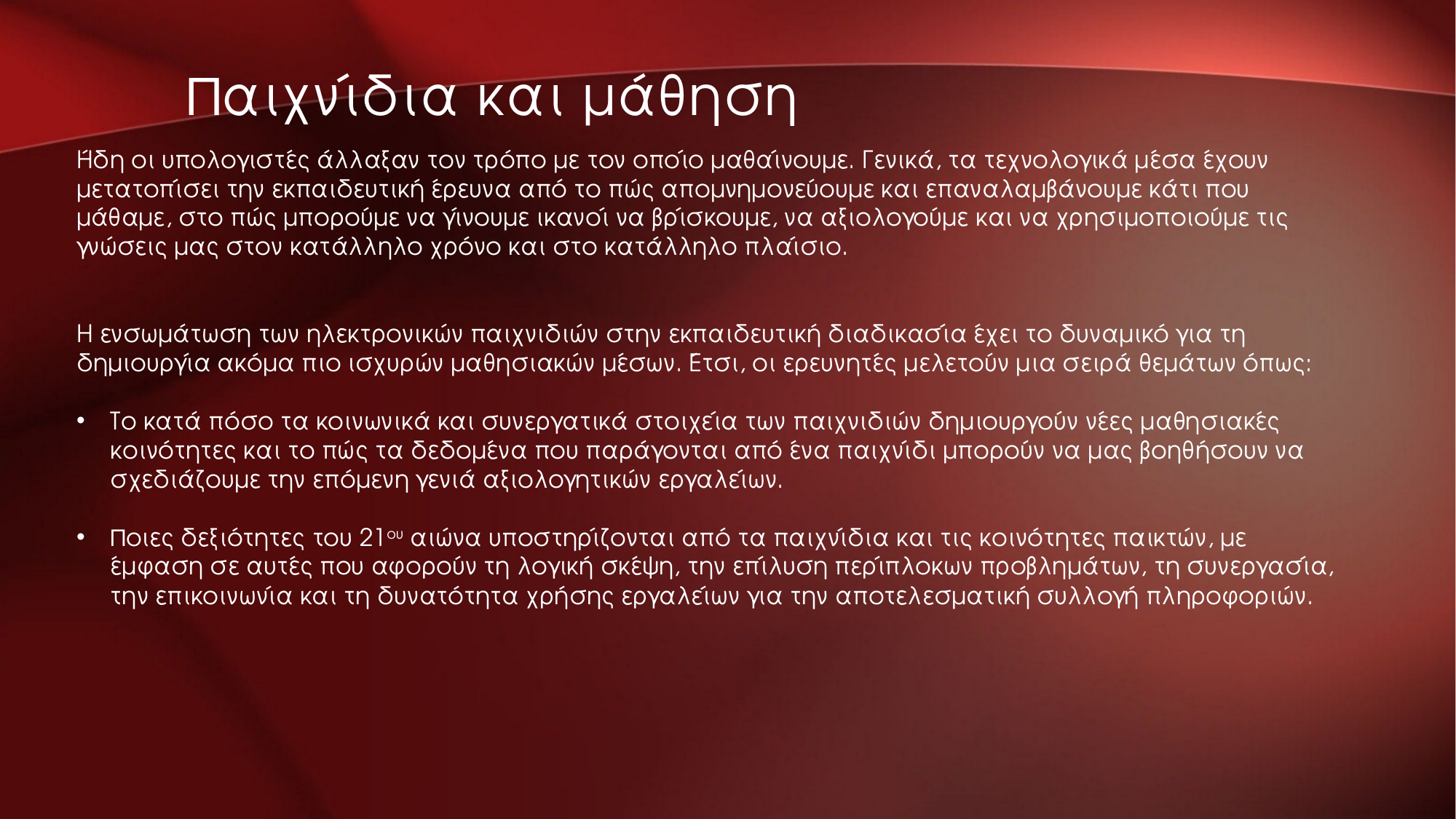

Παιχνίδια και μάθηση
Ήδη οι υπολογιστές άλλαξαν τον τρόπο με τον οποίο μαθαίνουμε. Γενικά, τα τεχνολογικά μέσα έχουν μετατοπίσει την εκπαιδευτική έρευνα από το πώς απομνημονεύουμε και επαναλαμβάνουμε κάτι που μάθαμε, στο πώς μπορούμε να γίνουμε ικανοί να βρίσκουμε, να αξιολογούμε και να χρησιμοποιούμε τις γνώσεις μας στον κατάλληλο χρόνο και στο κατάλληλο πλαίσιο.

Η ενσωμάτωση των ηλεκτρονικών παιχνιδιών στην εκπαιδευτική διαδικασία έχει το δυναμικό για τη δημιουργία ακόμα πιο ισχυρών μαθησιακών μέσων. Έτσι, οι ερευνητές μελετούν μια σειρά θεμάτων όπως:

Το κατά πόσο τα κοινωνικά και συνεργατικά στοιχεία των παιχνιδιών δημιουργούν νέες μαθησιακές κοινότητες και το πώς τα δεδομένα που παράγονται από ένα παιχνίδι μπορούν να μας βοηθήσουν να σχεδιάζουμε την επόμενη γενιά αξιολογητικών εργαλείων.

Ποιες δεξιότητες του 21ου αιώνα υποστηρίζονται από τα παιχνίδια και τις κοινότητες παικτών, με έμφαση σε αυτές που αφορούν τη λογική σκέψη, την επίλυση περίπλοκων προβλημάτων, τη συνεργασία, την επικοινωνία και τη δυνατότητα χρήσης εργαλείων για την αποτελεσματική συλλογή πληροφοριών.